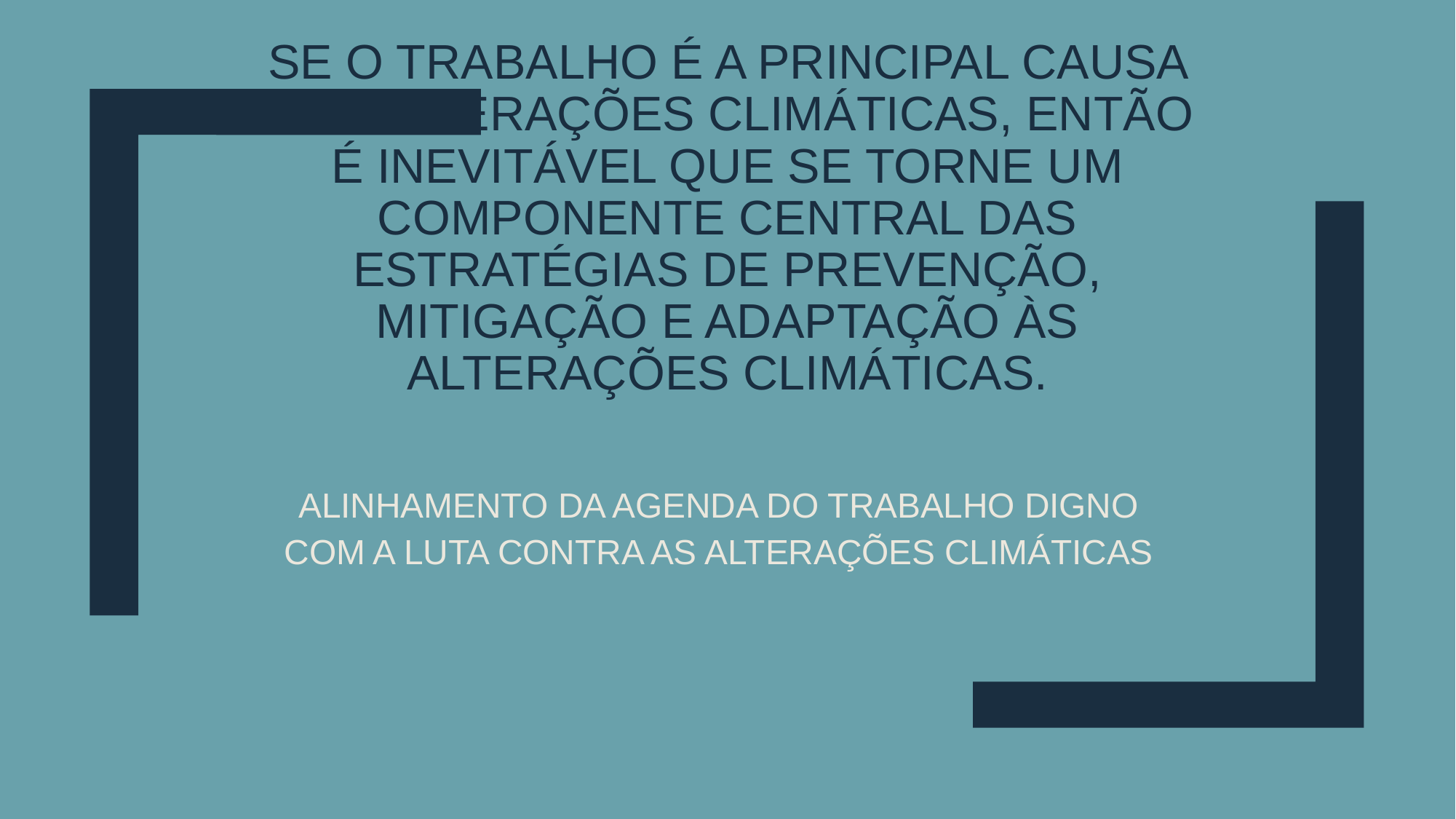

# SE O TRABALHO É A PRINCIPAL CAUSA DAS ALTERAÇÕES CLIMÁTICAS, ENTÃO É INEVITÁVEL QUE SE TORNE UM COMPONENTE CENTRAL DAS ESTRATÉGIAS DE PREVENÇÃO, MITIGAÇÃO E ADAPTAÇÃO ÀS ALTERAÇÕES CLIMÁTICAS.
ALINHAMENTO DA AGENDA DO TRABALHO DIGNO
COM A LUTA CONTRA AS ALTERAÇÕES CLIMÁTICAS